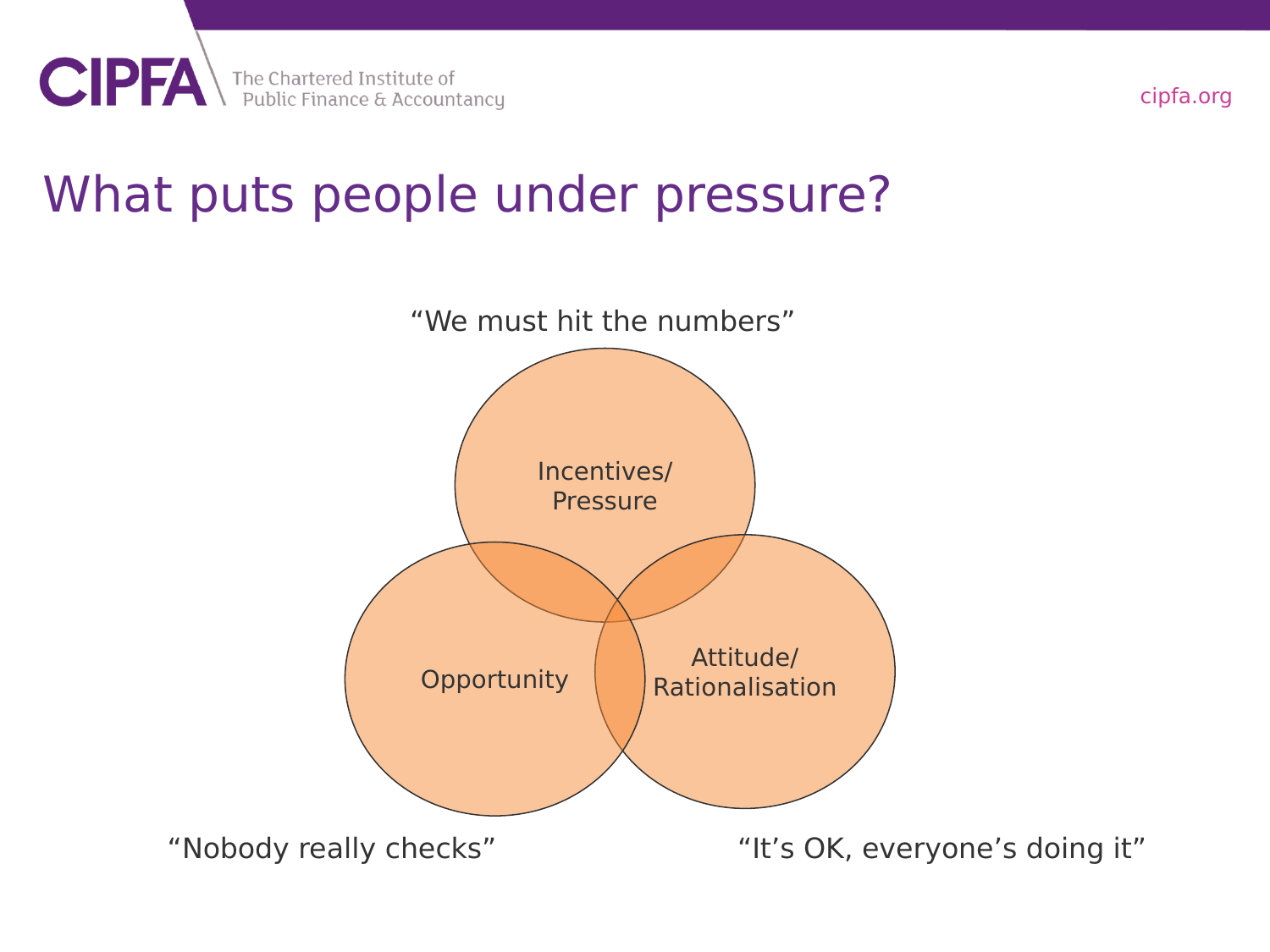

# What puts people under pressure?
“We must hit the numbers”
Incentives/
Pressure
Attitude/
Rationalisation
Opportunity
“Nobody really checks”
“It’s OK, everyone’s doing it”